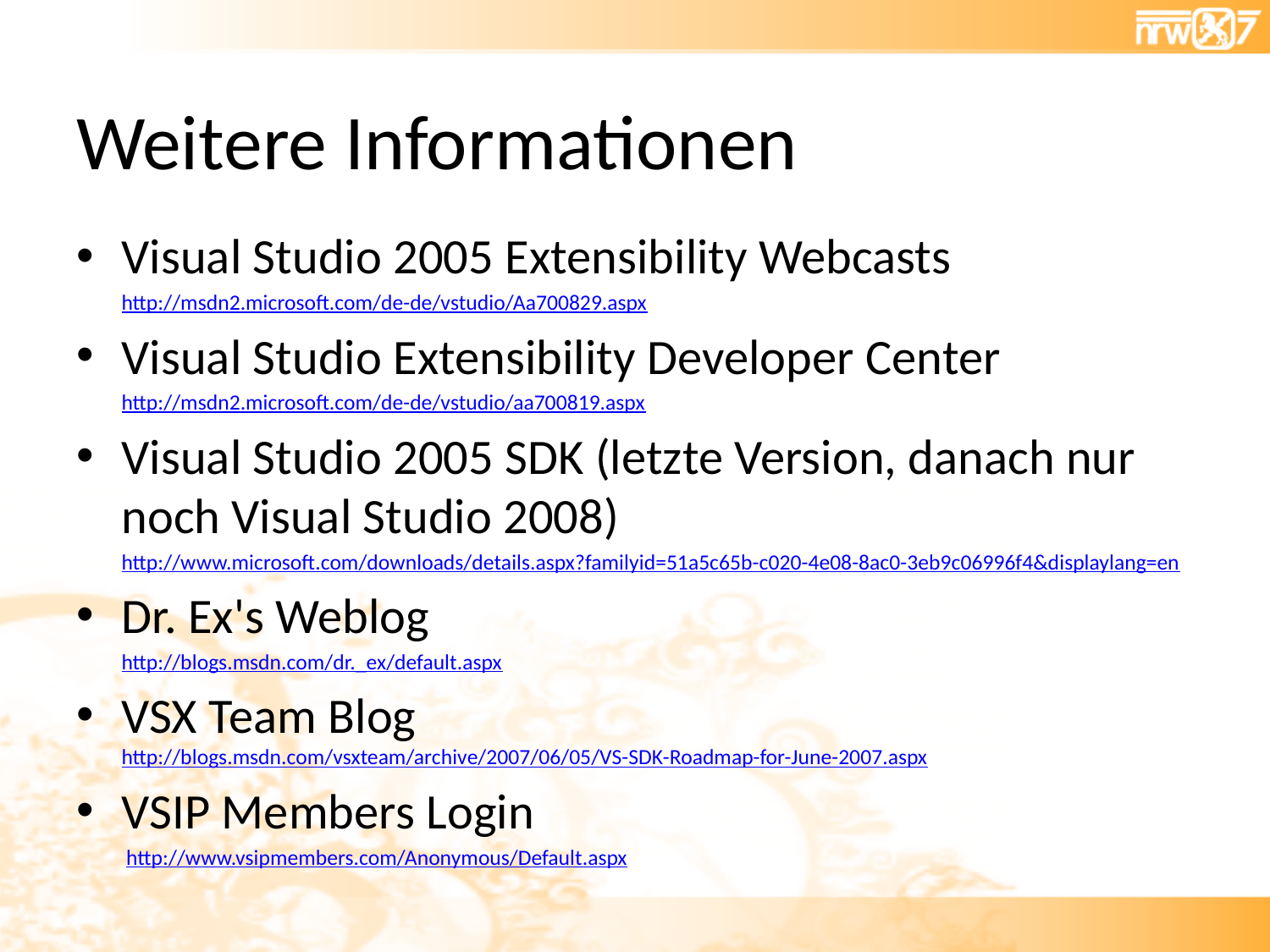

# Weitere Informationen
Visual Studio 2005 Extensibility Webcasts
	http://msdn2.microsoft.com/de-de/vstudio/Aa700829.aspx
Visual Studio Extensibility Developer Center
	http://msdn2.microsoft.com/de-de/vstudio/aa700819.aspx
Visual Studio 2005 SDK (letzte Version, danach nur noch Visual Studio 2008)
	http://www.microsoft.com/downloads/details.aspx?familyid=51a5c65b-c020-4e08-8ac0-3eb9c06996f4&displaylang=en
Dr. Ex's Weblog
	http://blogs.msdn.com/dr._ex/default.aspx
VSX Team Blog
http://blogs.msdn.com/vsxteam/archive/2007/06/05/VS-SDK-Roadmap-for-June-2007.aspx
VSIP Members Login
	 http://www.vsipmembers.com/Anonymous/Default.aspx